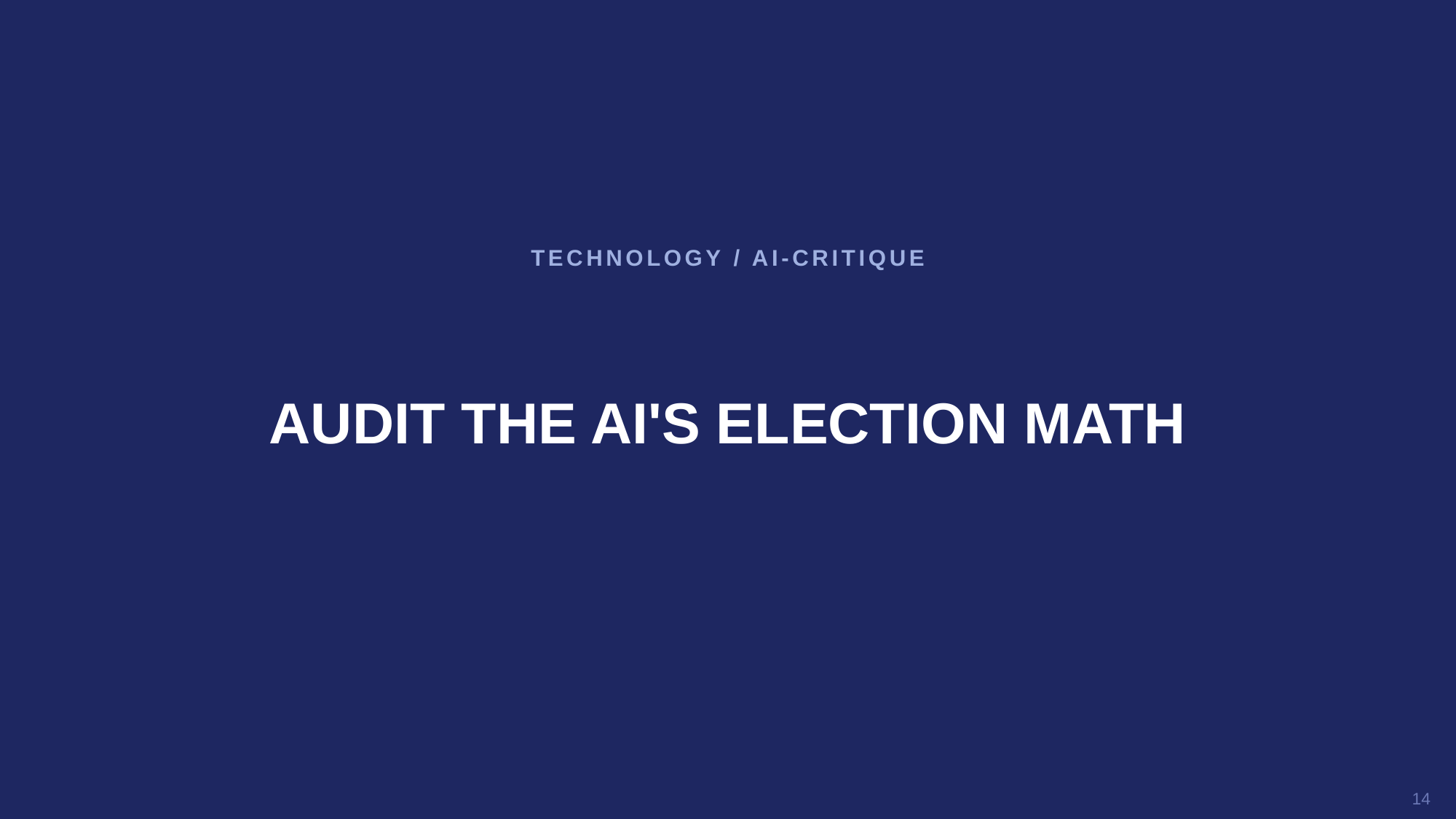

TECHNOLOGY / AI-CRITIQUE
AUDIT THE AI'S ELECTION MATH
14